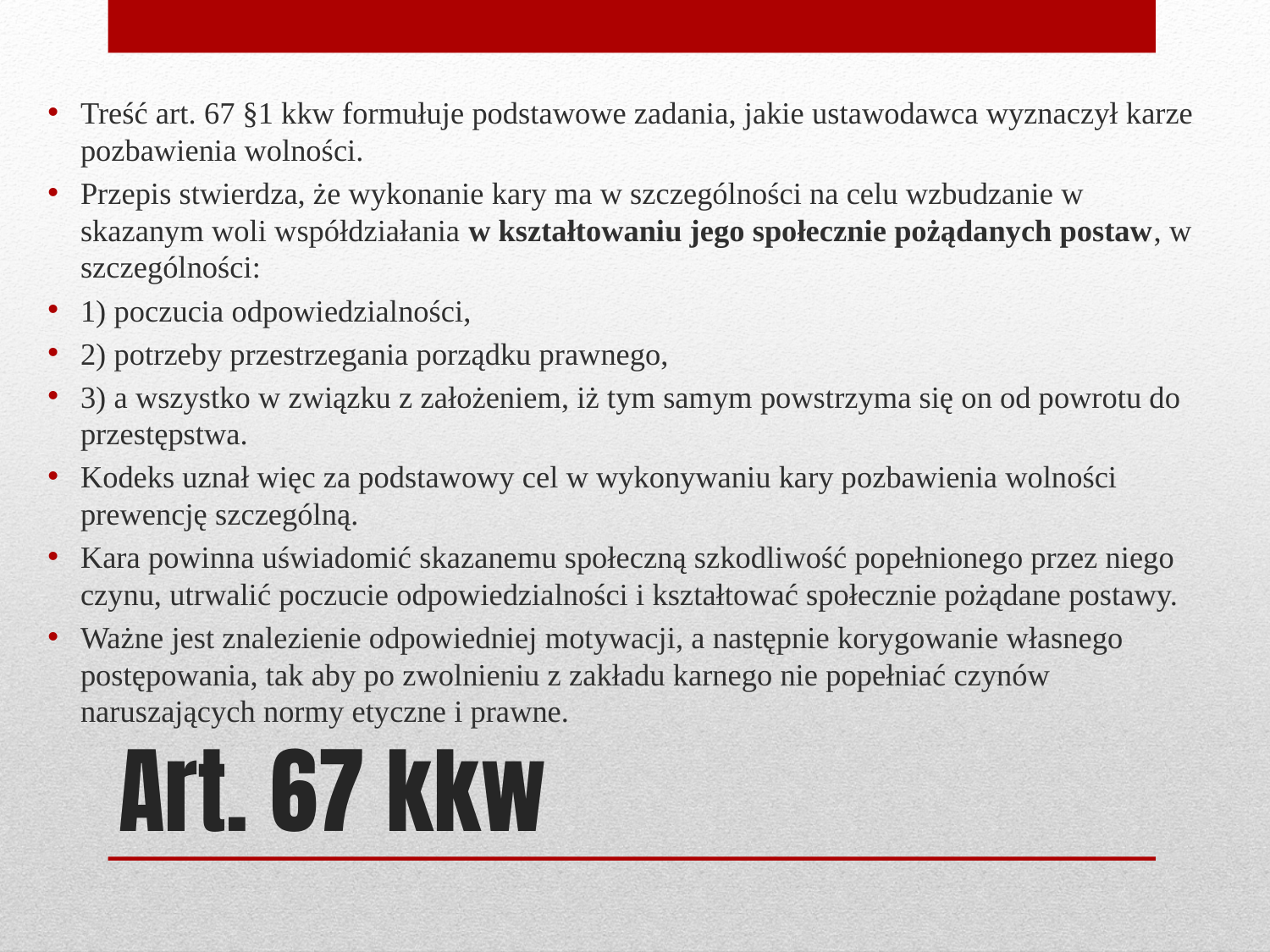

Treść art. 67 §1 kkw formułuje podstawowe zadania, jakie ustawodawca wyznaczył karze pozbawienia wolności.
Przepis stwierdza, że wykonanie kary ma w szczególności na celu wzbudzanie w skazanym woli współdziałania w kształtowaniu jego społecznie pożądanych postaw, w szczególności:
1) poczucia odpowiedzialności,
2) potrzeby przestrzegania porządku prawnego,
3) a wszystko w związku z założeniem, iż tym samym powstrzyma się on od powrotu do przestępstwa.
Kodeks uznał więc za podstawowy cel w wykonywaniu kary pozbawienia wolności prewencję szczególną.
Kara powinna uświadomić skazanemu społeczną szkodliwość popełnionego przez niego czynu, utrwalić poczucie odpowiedzialności i kształtować społecznie pożądane postawy.
Ważne jest znalezienie odpowiedniej motywacji, a następnie korygowanie własnego postępowania, tak aby po zwolnieniu z zakładu karnego nie popełniać czynów naruszających normy etyczne i prawne.
# Art. 67 kkw